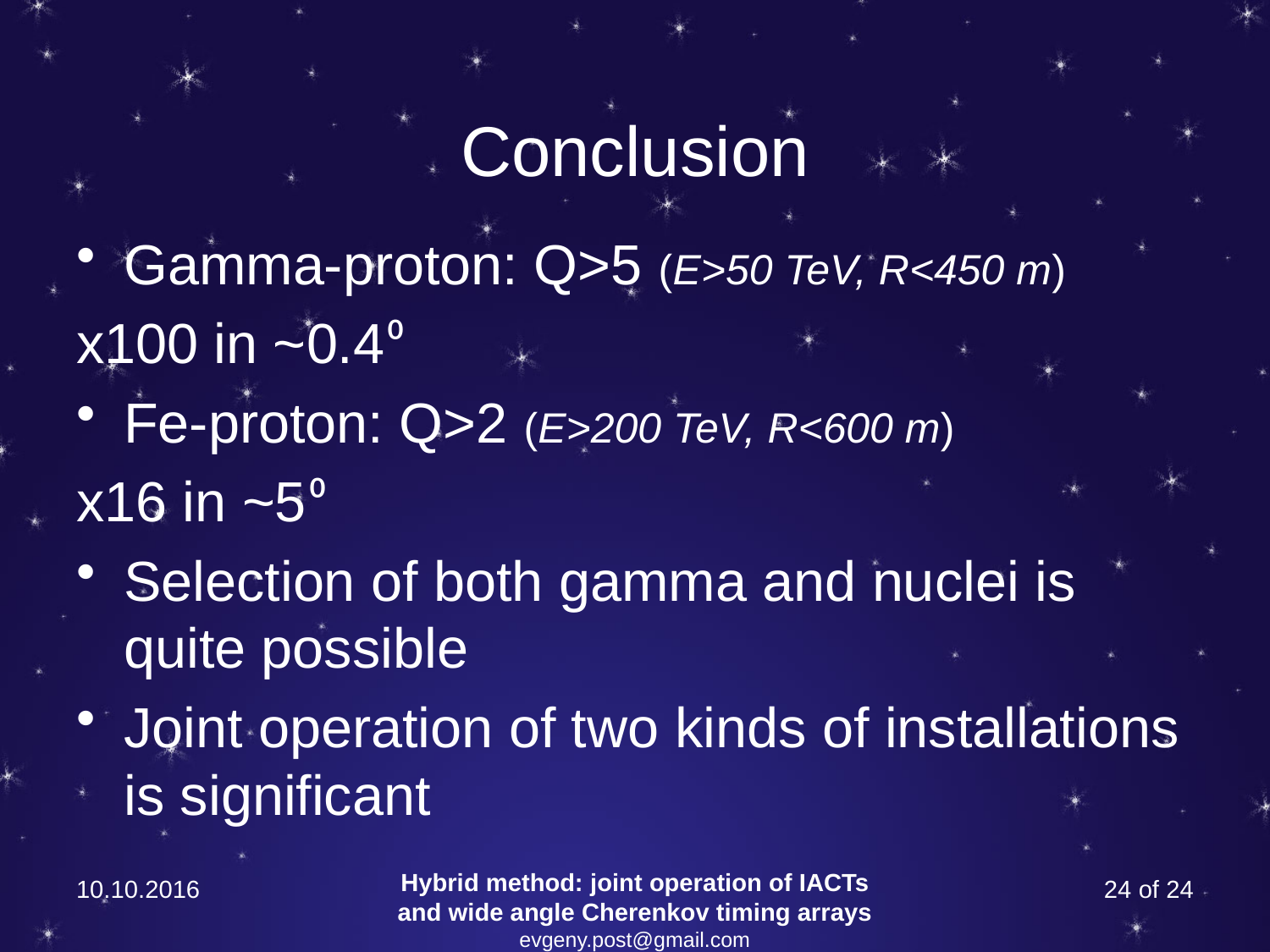

# Conclusion
Gamma-proton: Q>5 (E>50 TeV, R<450 m)
x100 in ~0.4⁰
Fe-proton: Q>2 (E>200 TeV, R<600 m)
x16 in ~5⁰
Selection of both gamma and nuclei is quite possible
Joint operation of two kinds of installations is significant
10.10.2016
Hybrid method: joint operation of IACTs and wide angle Cherenkov timing arrays
evgeny.post@gmail.com
24 of 24